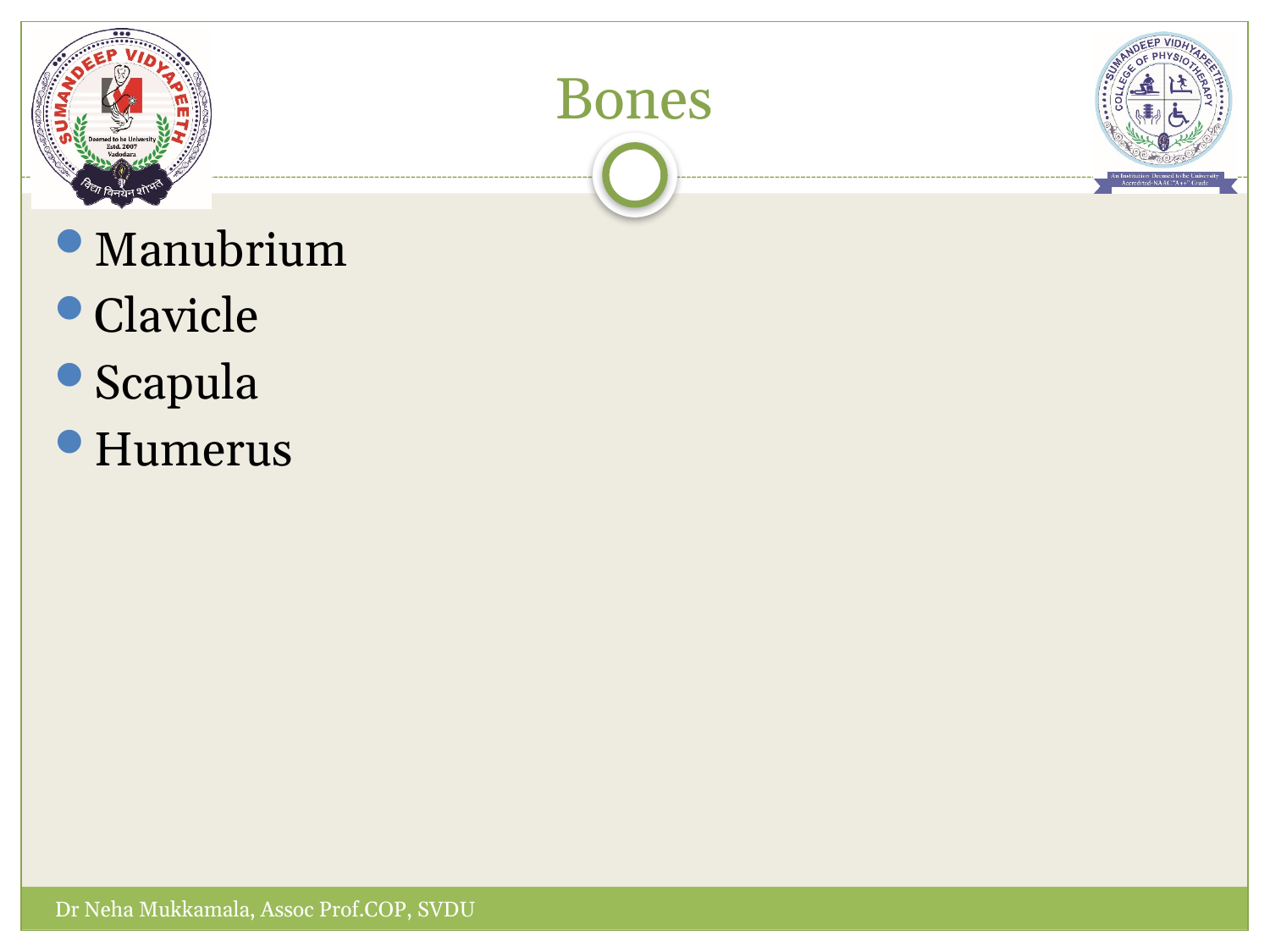

# Bones
Manubrium
Clavicle
Scapula
Humerus
Dr Neha Mukkamala, Assoc Prof.COP, SVDU